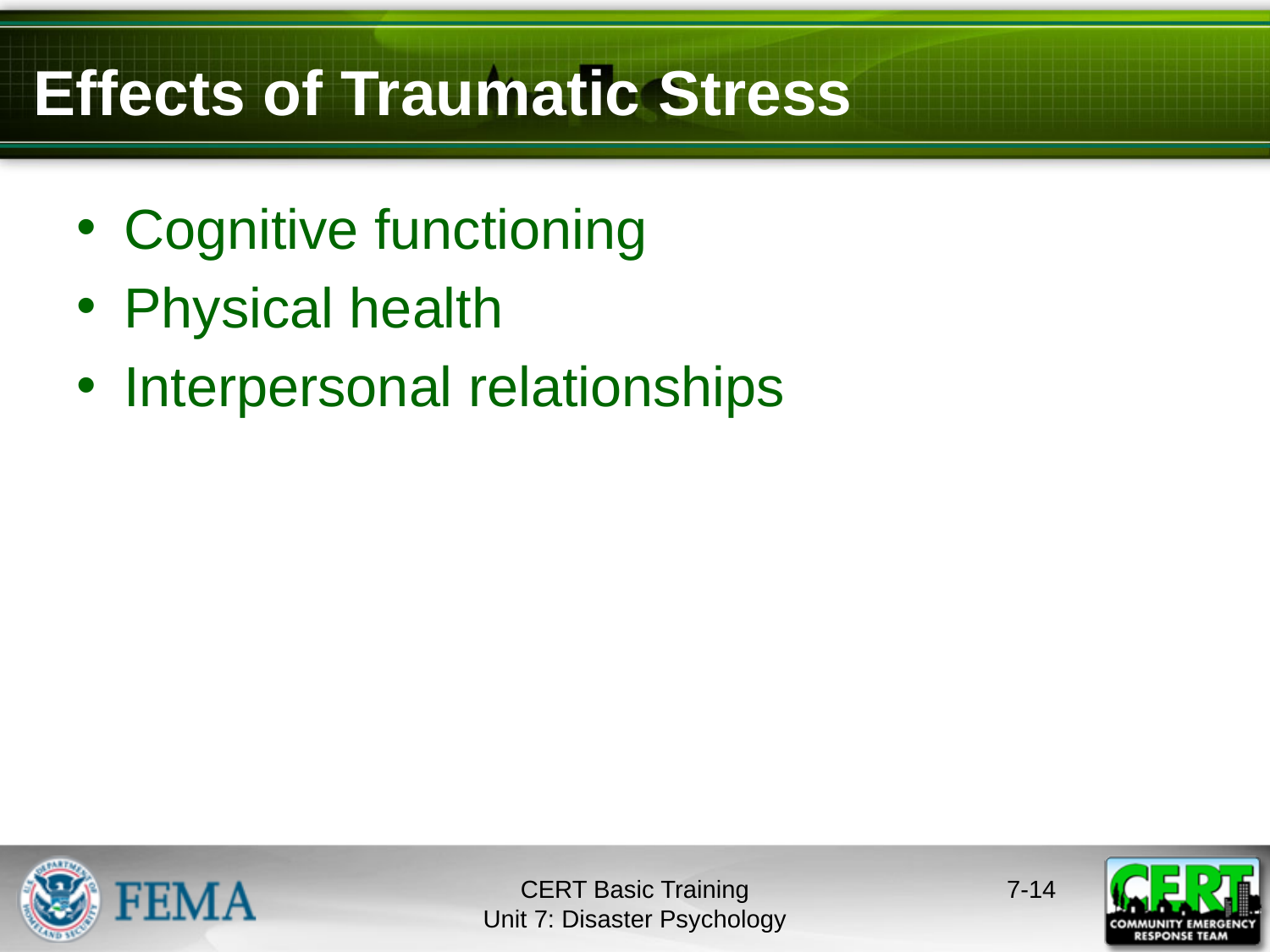

# Effects of Traumatic Stress
Cognitive functioning
Physical health
Interpersonal relationships
CERT Basic Training
Unit 7: Disaster Psychology
7-14